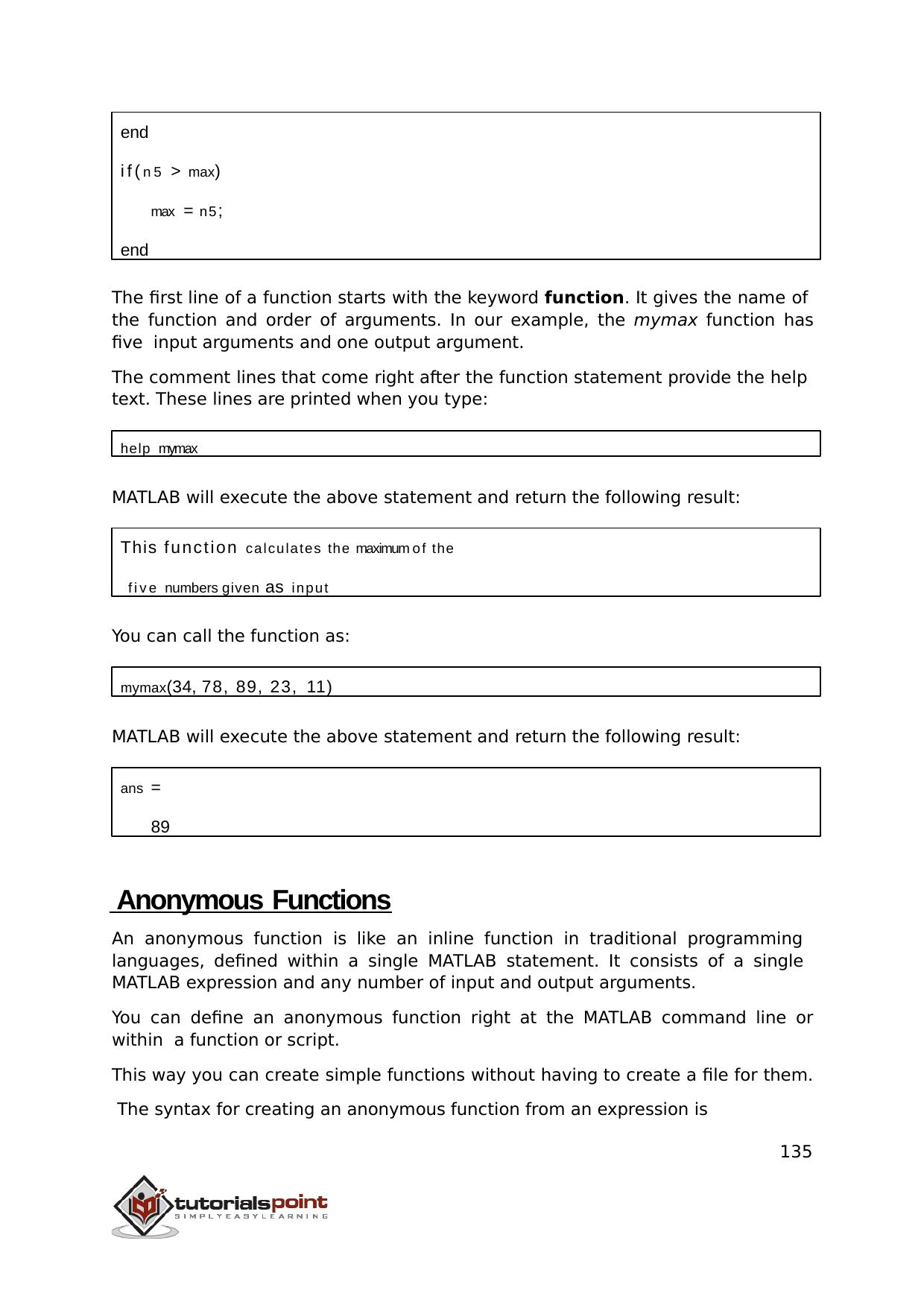

end

if(n5 > max)

max   = n5;

end
The first line of a function starts with the keyword function. It gives the name of  the function and order of arguments. In our example, the mymax function has five  input arguments and one output argument.
The comment lines that come right after the function statement provide the help  text. These lines are printed when you type:
help mymax
MATLAB will execute the above statement and return the following result:
This function calculates the maximum of the

five numbers given as input
You can call the function as:
mymax(34, 78, 89, 23, 11)
MATLAB will execute the above statement and return the following result:
ans =

89
 Anonymous Functions
An anonymous function is like an inline function in traditional programming  languages, defined within a single MATLAB statement. It consists of a single  MATLAB expression and any number of input and output arguments.
You can define an anonymous function right at the MATLAB command line or within  a function or script.
This way you can create simple functions without having to create a file for them.  The syntax for creating an anonymous function from an expression is
135